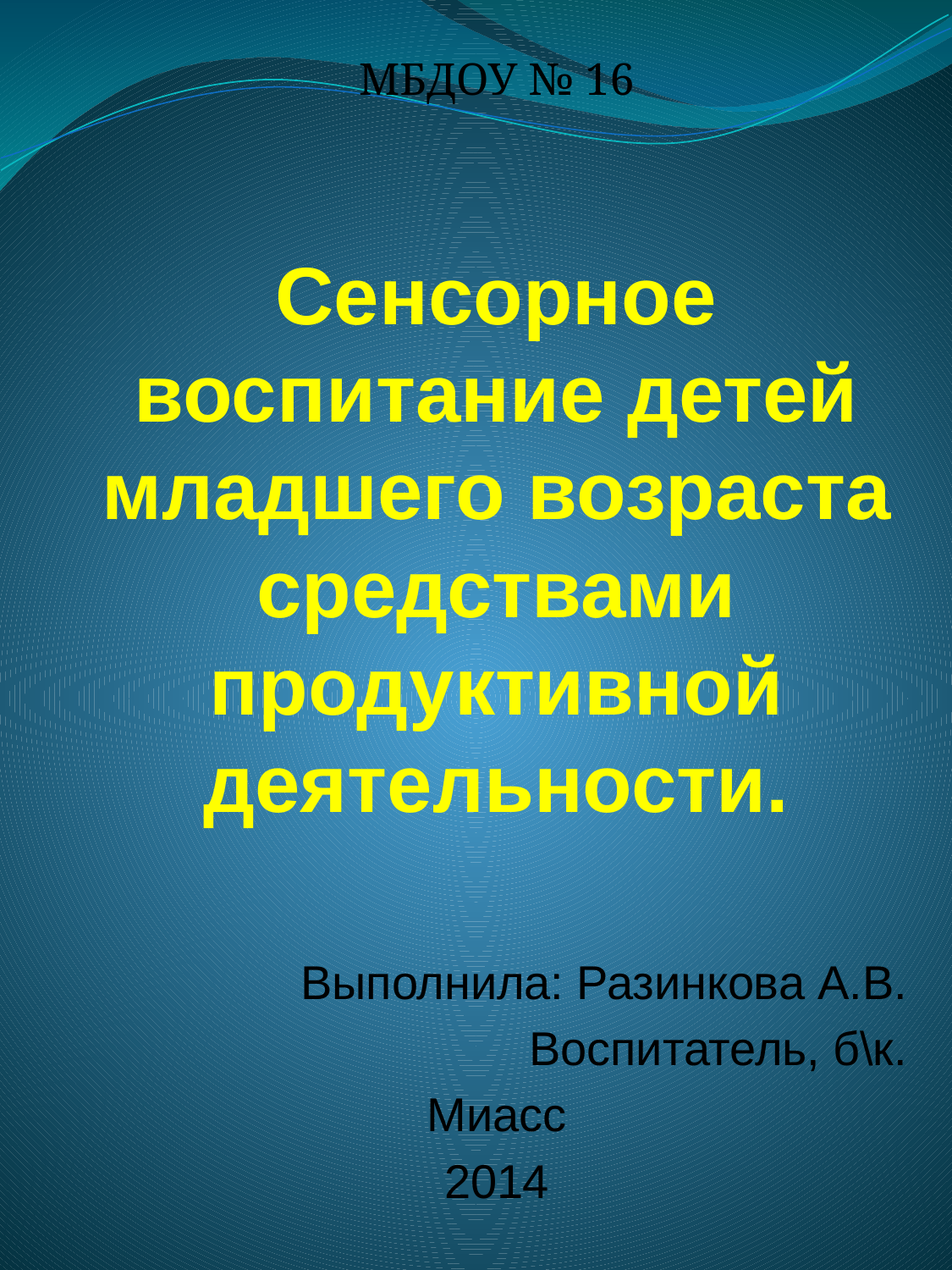

МБДОУ № 16

Сенсорное воспитание детей младшего возраста средствами продуктивной деятельности.

Выполнила: Разинкова А.В.
Воспитатель, б\к.
Миасс
2014